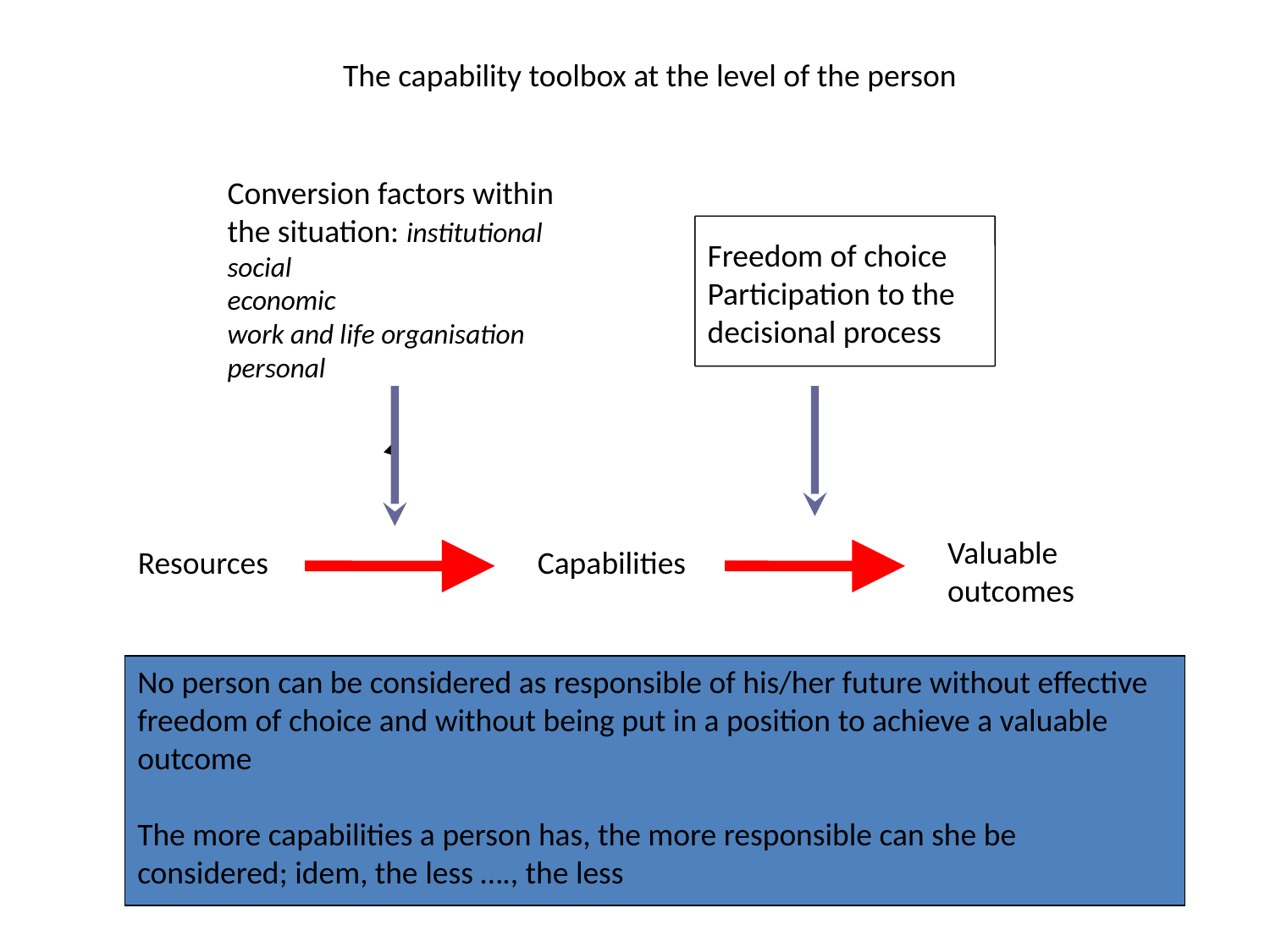

The capability toolbox at the level of the person
Conversion factors within the situation: institutional
social
economic
work and life organisation
personal

Freedom of choice
Participation to the decisional process

Valuable outcomes
Resources
Capabilities

No person can be considered as responsible of his/her future without effective freedom of choice and without being put in a position to achieve a valuable outcome

The more capabilities a person has, the more responsible can she be considered; idem, the less …., the less